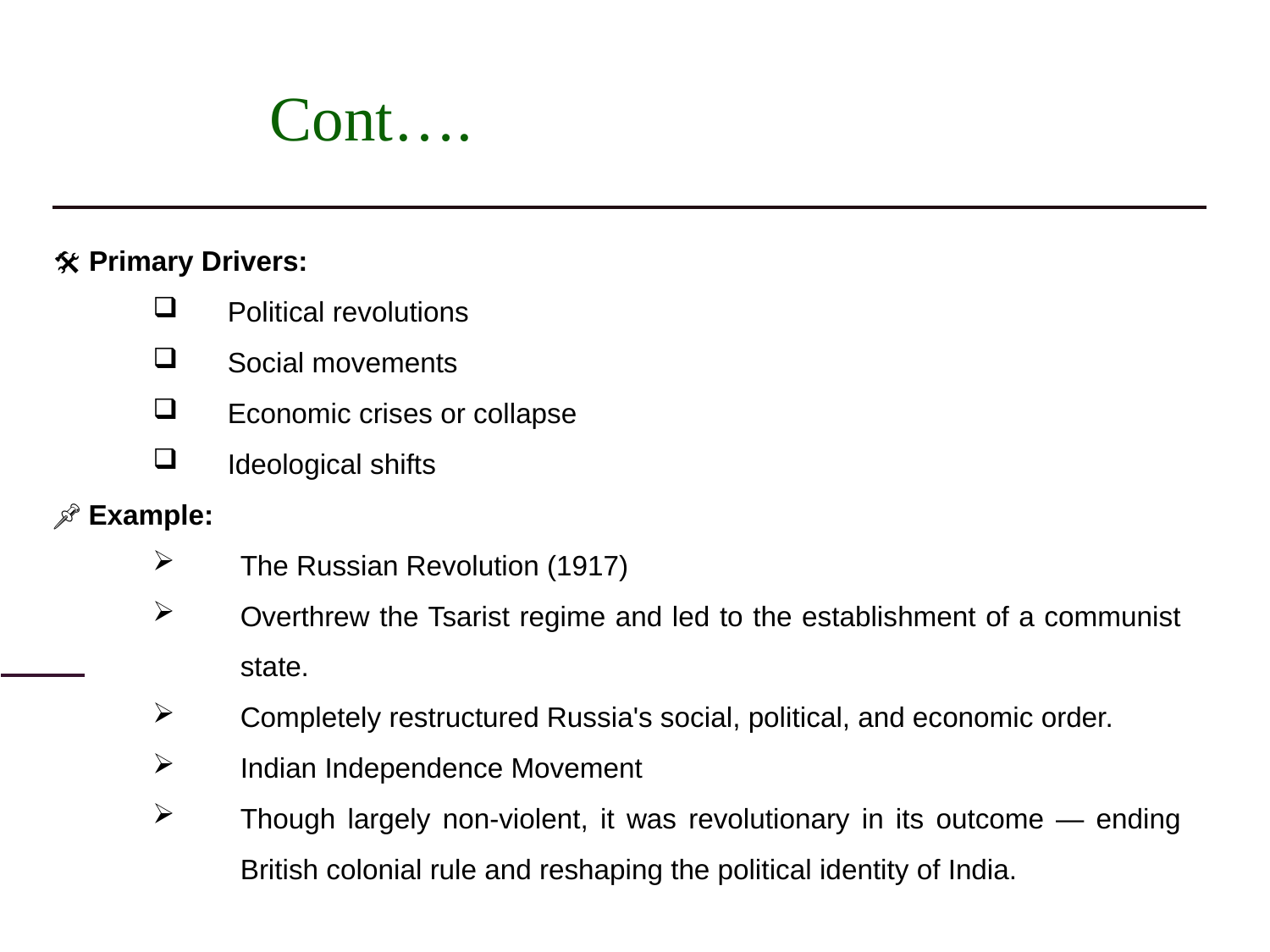

# Cont….
🛠️ Primary Drivers:
Political revolutions
Social movements
Economic crises or collapse
Ideological shifts
📌 Example:
The Russian Revolution (1917)
Overthrew the Tsarist regime and led to the establishment of a communist state.
Completely restructured Russia's social, political, and economic order.
Indian Independence Movement
Though largely non-violent, it was revolutionary in its outcome — ending British colonial rule and reshaping the political identity of India.